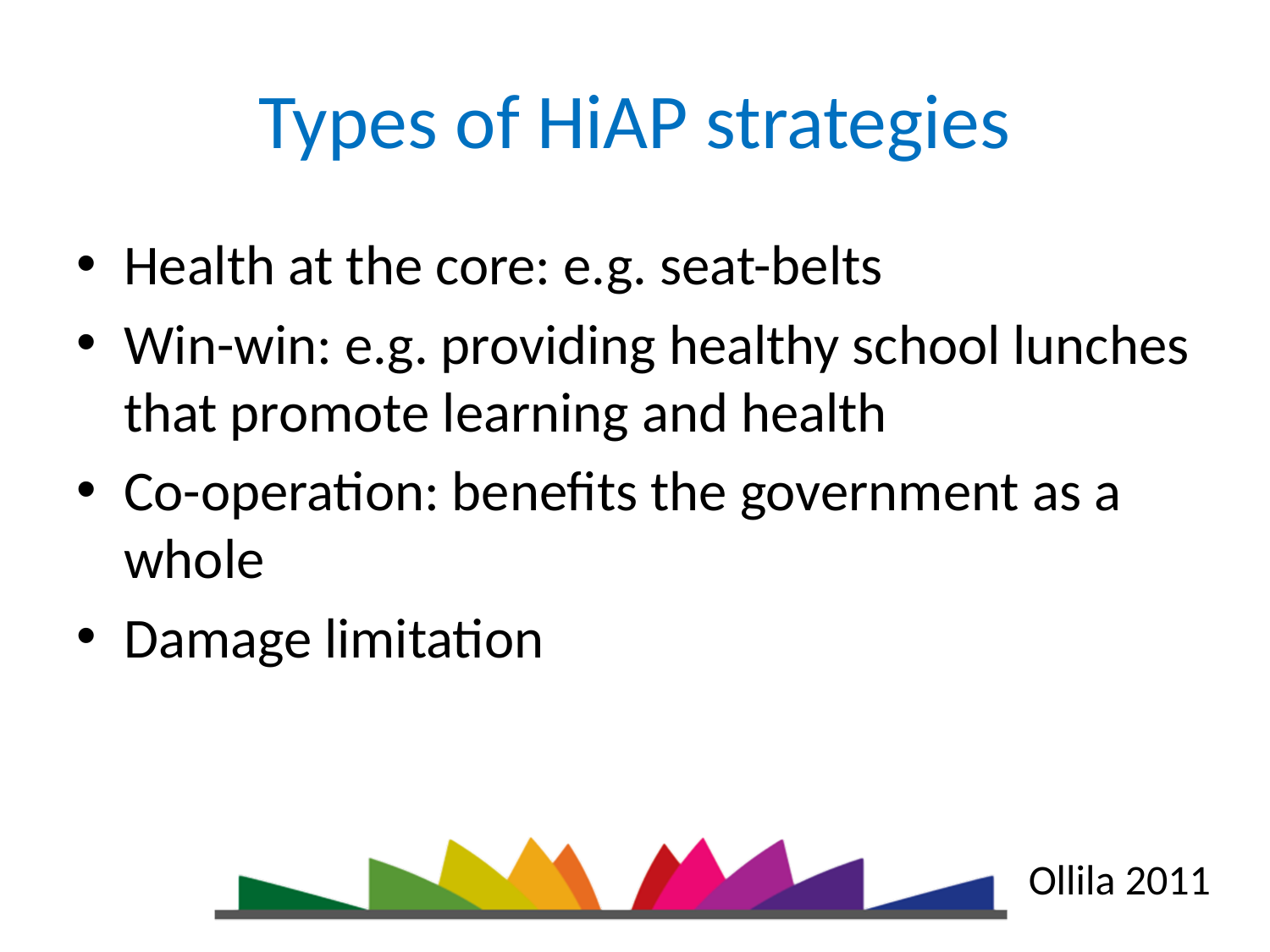

# Types of HiAP strategies
Health at the core: e.g. seat-belts
Win-win: e.g. providing healthy school lunches that promote learning and health
Co-operation: benefits the government as a whole
Damage limitation
Ollila 2011